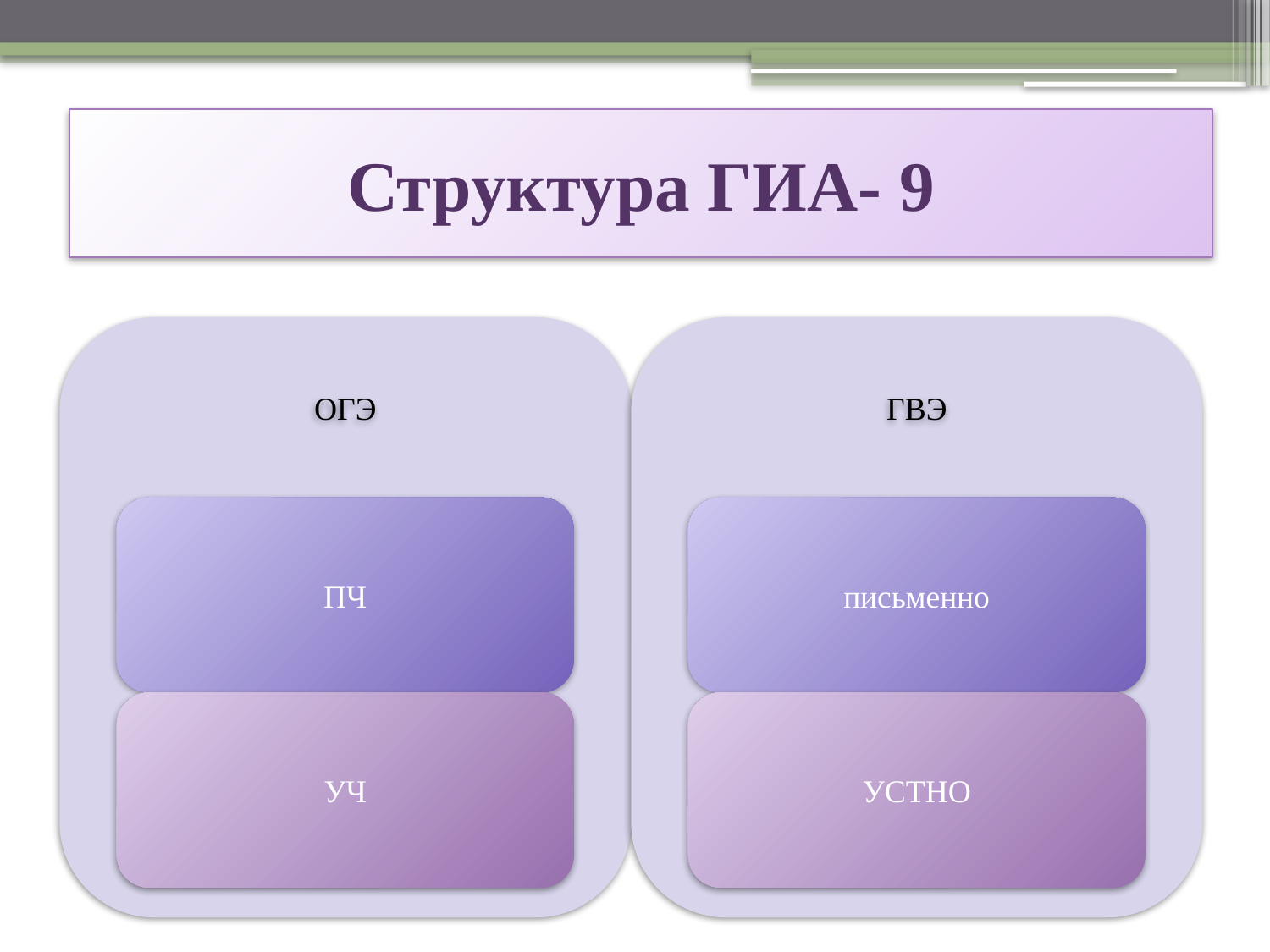

# Структура ГИА- 9
ОГЭ
ПЧ
УЧ
ГВЭ
письменно
УСТНО